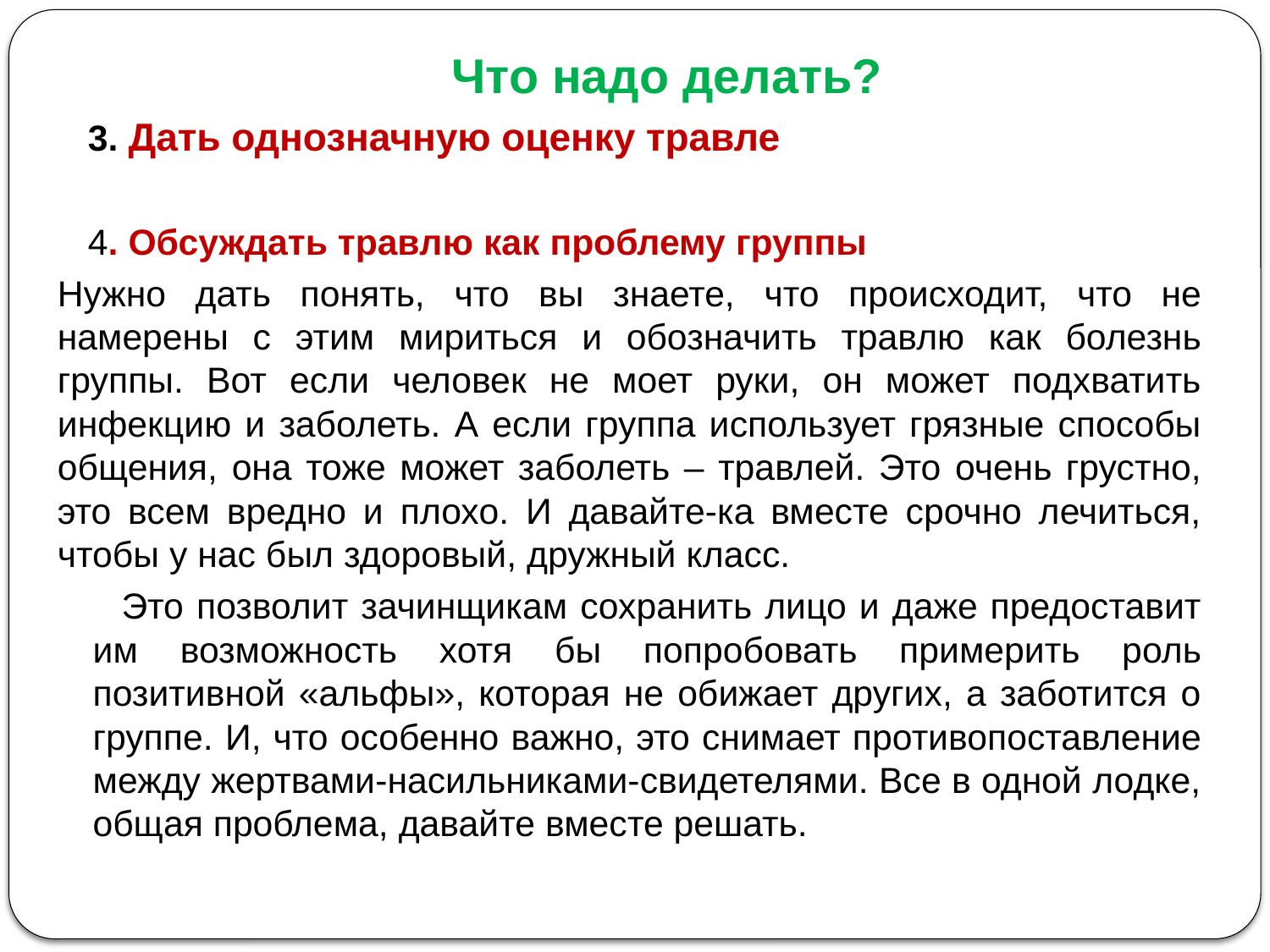

# Что надо делать?
   3. Дать однозначную оценку травле

   4. Обсуждать травлю как проблему группы
Нужно дать понять, что вы знаете, что происходит, что не намерены с этим мириться и обозначить травлю как болезнь группы. Вот если человек не моет руки, он может подхватить инфекцию и заболеть. А если группа использует грязные способы общения, она тоже может заболеть – травлей. Это очень грустно, это всем вредно и плохо. И давайте-ка вместе срочно лечиться, чтобы у нас был здоровый, дружный класс.
     Это позволит зачинщикам сохранить лицо и даже предоставит им возможность хотя бы попробовать примерить роль позитивной «альфы», которая не обижает других, а заботится о группе. И, что особенно важно, это снимает противопоставление между жертвами-насильниками-свидетелями. Все в одной лодке, общая проблема, давайте вместе решать.